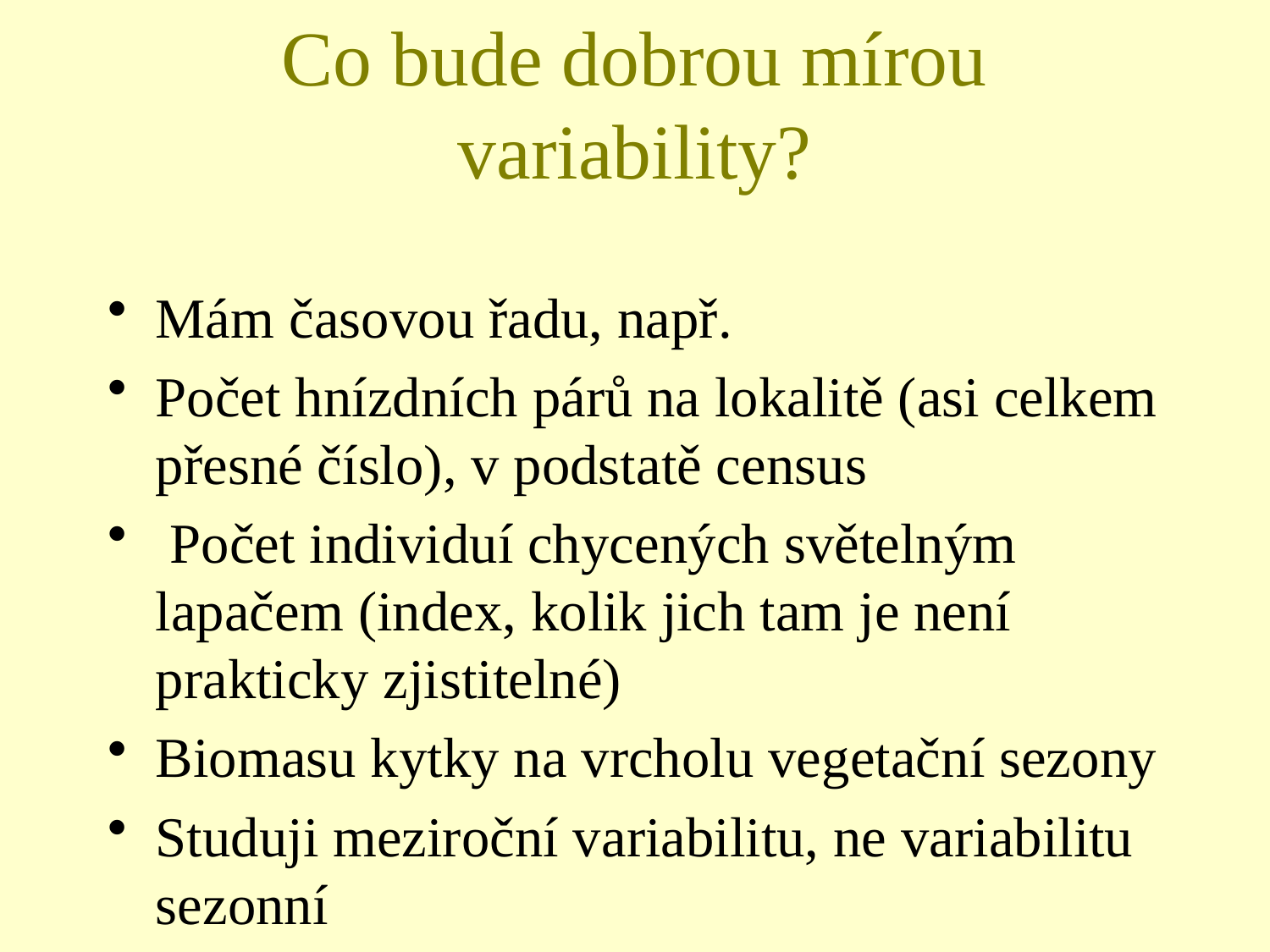

# Co bude dobrou mírou variability?
Mám časovou řadu, např.
Počet hnízdních párů na lokalitě (asi celkem přesné číslo), v podstatě census
 Počet individuí chycených světelným lapačem (index, kolik jich tam je není prakticky zjistitelné)
Biomasu kytky na vrcholu vegetační sezony
Studuji meziroční variabilitu, ne variabilitu sezonní